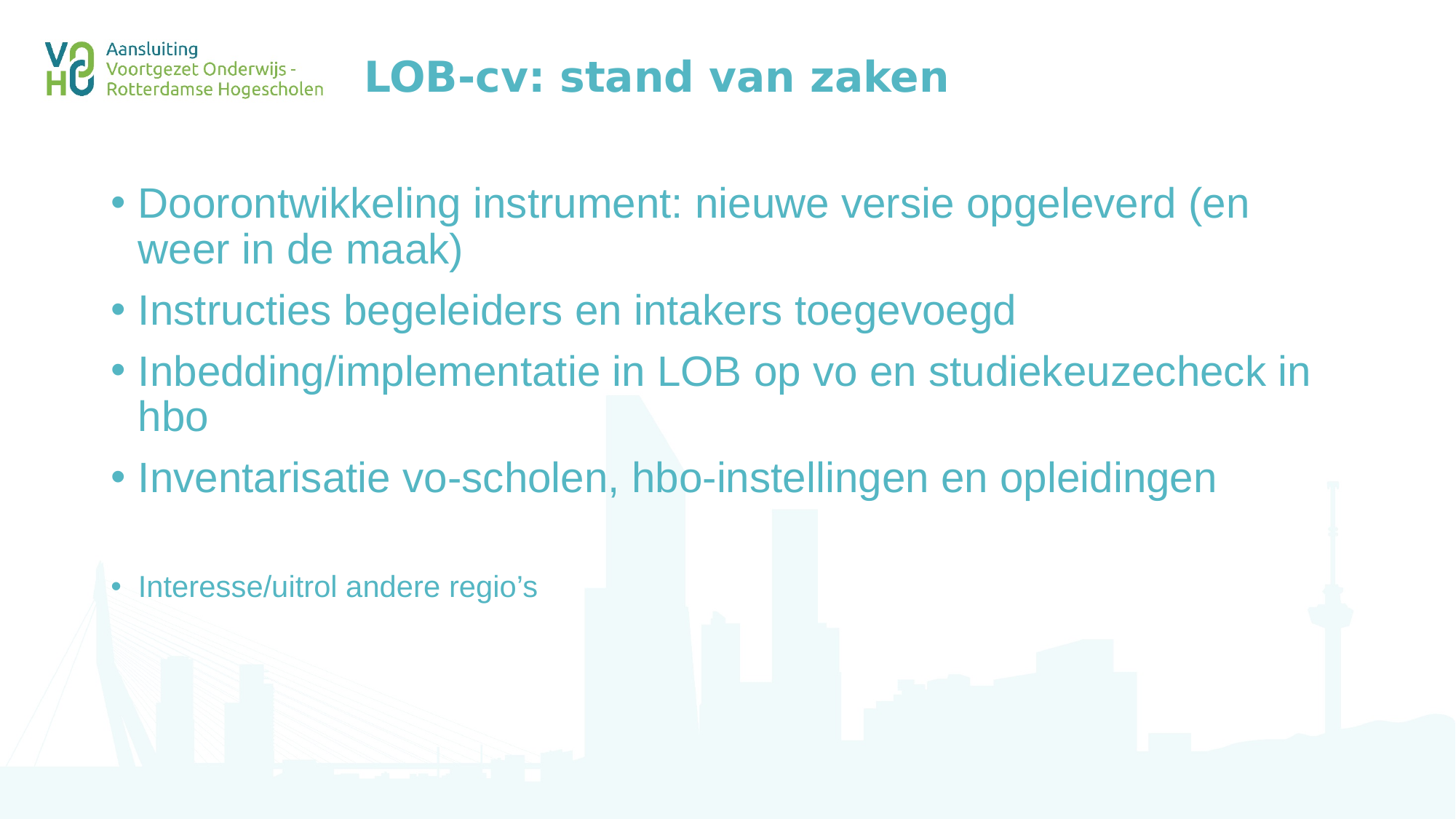

# LOB-cv: stand van zaken
Doorontwikkeling instrument: nieuwe versie opgeleverd (en weer in de maak)
Instructies begeleiders en intakers toegevoegd
Inbedding/implementatie in LOB op vo en studiekeuzecheck in hbo
Inventarisatie vo-scholen, hbo-instellingen en opleidingen

Interesse/uitrol andere regio’s